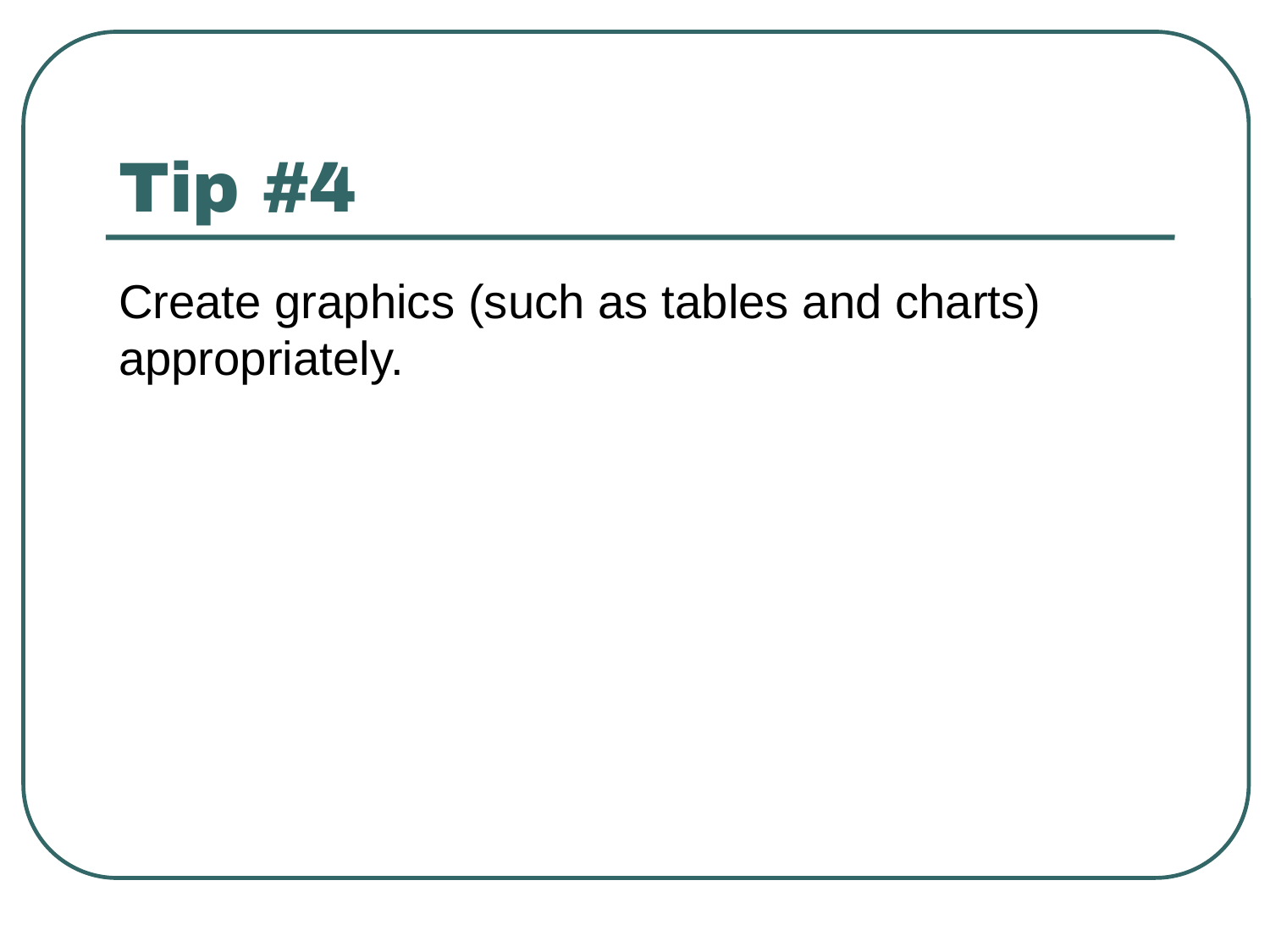

# Tip #4
Create graphics (such as tables and charts) appropriately.